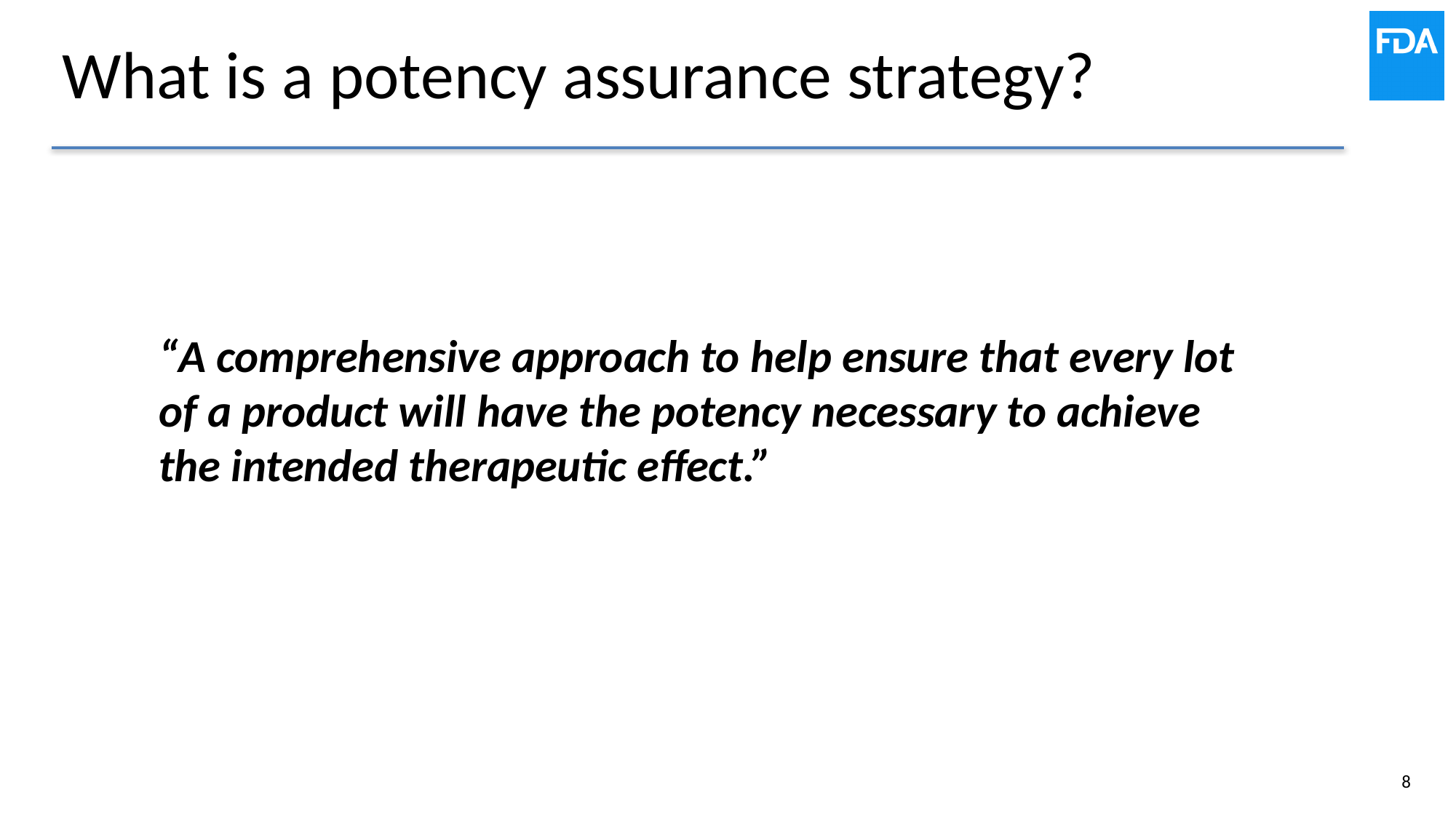

# What is a potency assurance strategy?
“A comprehensive approach to help ensure that every lot of a product will have the potency necessary to achieve the intended therapeutic effect.”

8